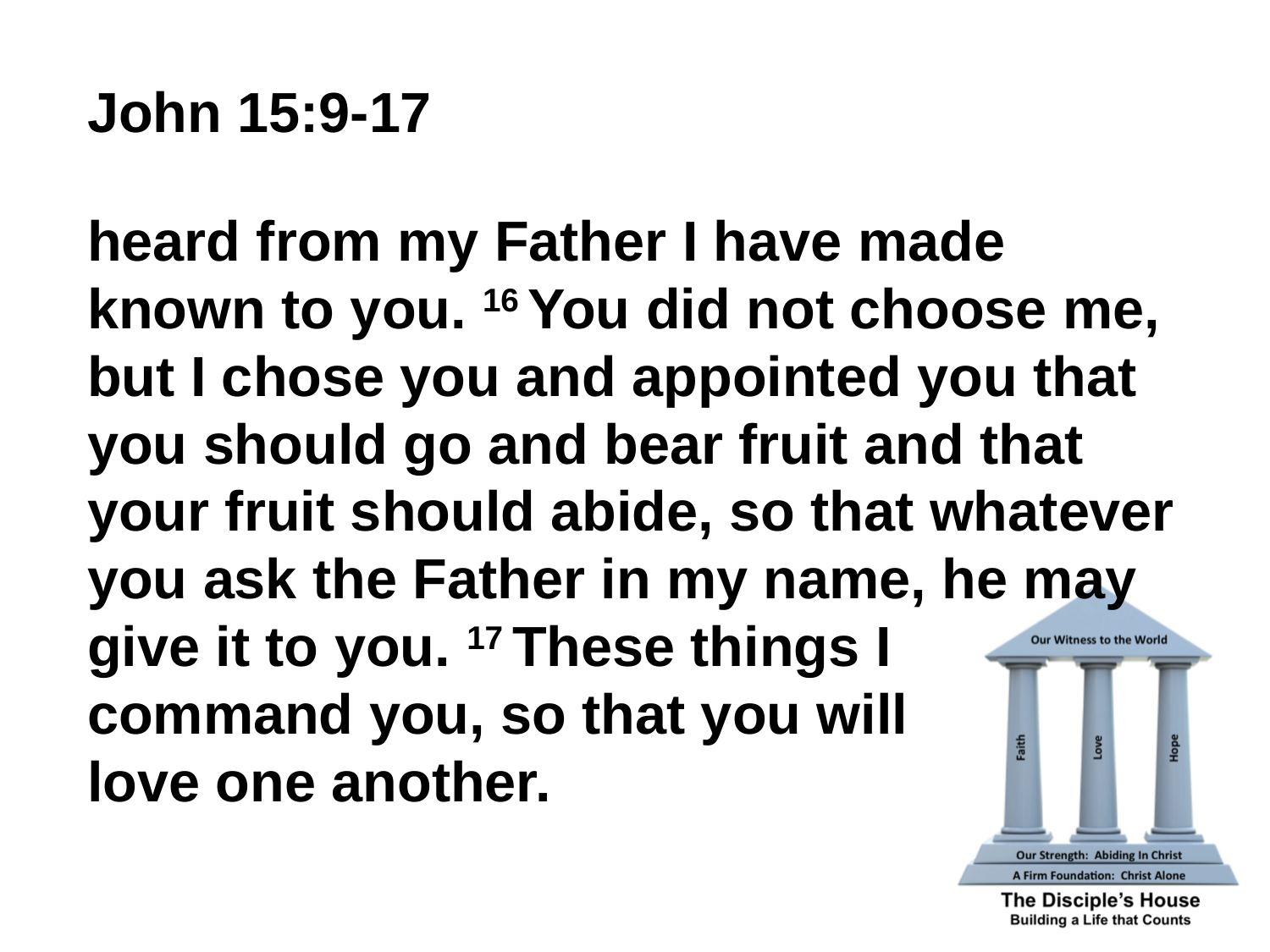

John 15:9-17

heard from my Father I have made known to you. 16 You did not choose me, but I chose you and appointed you that you should go and bear fruit and that your fruit should abide, so that whatever you ask the Father in my name, he may give it to you. 17 These things I
command you, so that you will
love one another.